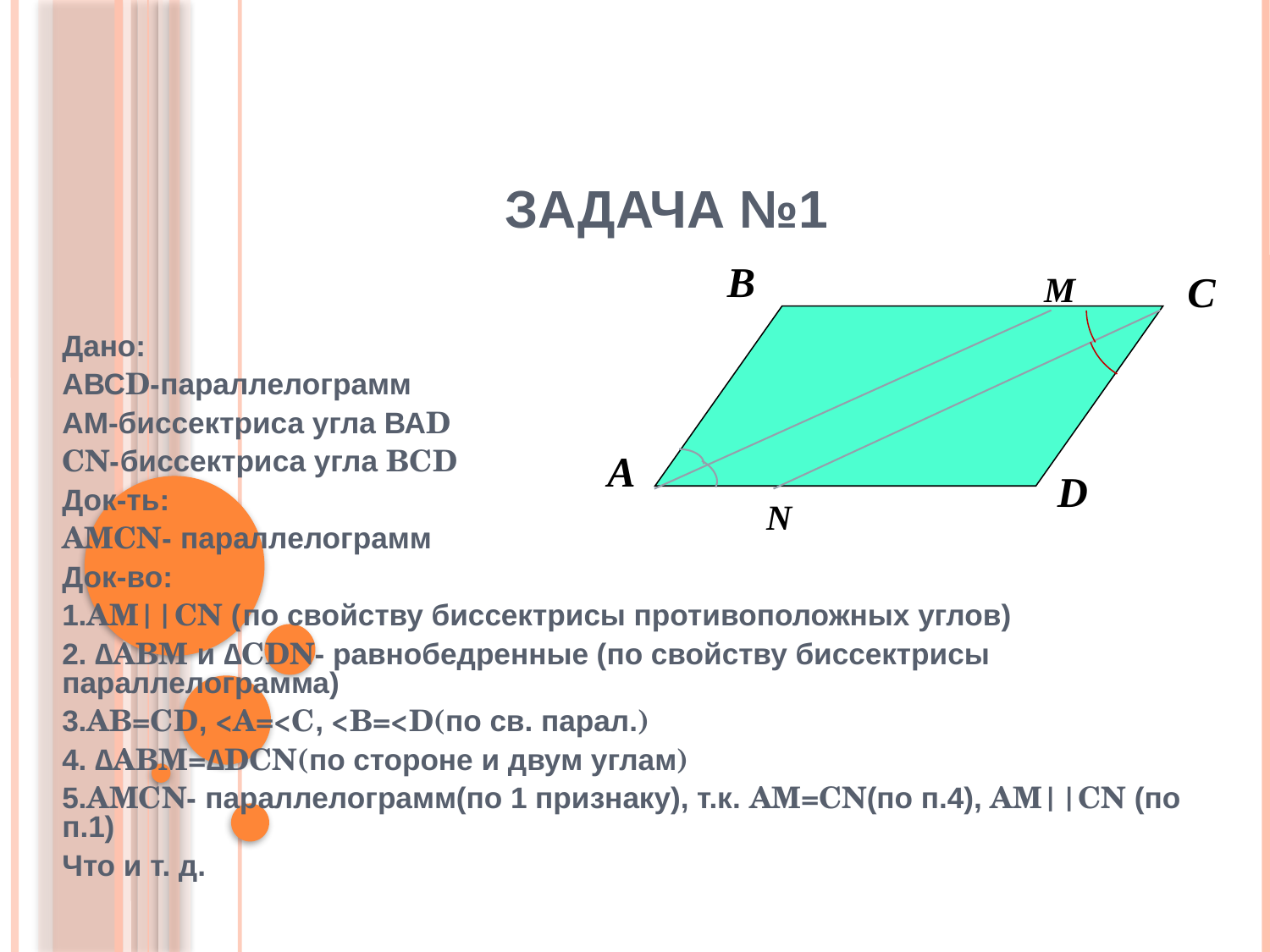

# Задача №1

М

N
B
C
A
D
Дано:
АВСD-параллелограмм
АМ-биссектриса угла ВАD
CN-биссектриса угла BCD
Док-ть:
AMCN- параллелограмм
Док-во:
1.AM||CN (по свойству биссектрисы противоположных углов)
2. ∆ABM и ∆CDN- равнобедренные (по свойству биссектрисы параллелограмма)
3.AB=CD, <A=<C, <B=<D(по св. парал.)
4. ∆ABM=∆DCN(по стороне и двум углам)
5.AMCN- параллелограмм(по 1 признаку), т.к. AM=CN(по п.4), AM||CN (по п.1)
Что и т. д.